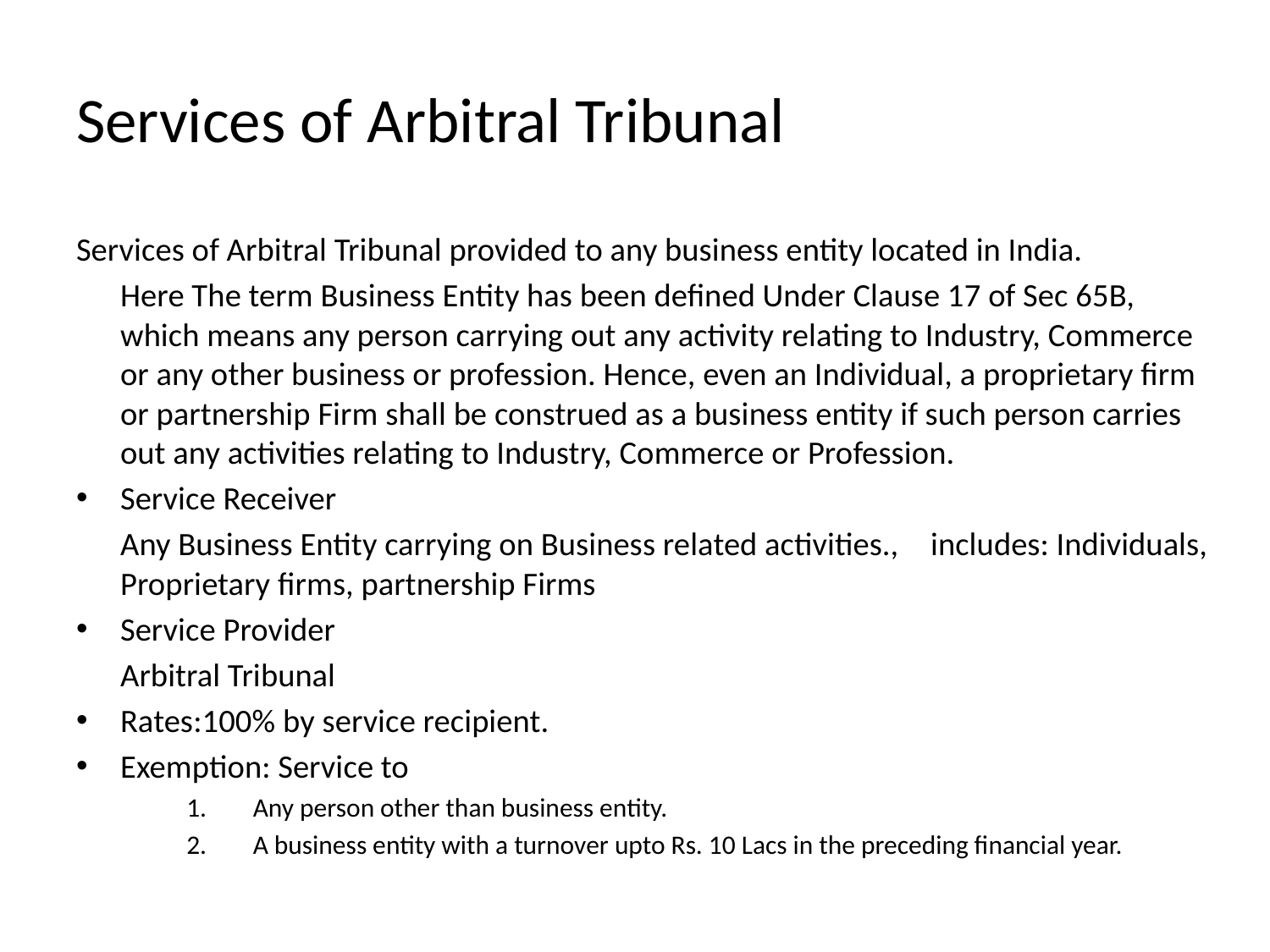

# Services of Arbitral Tribunal
Services of Arbitral Tribunal provided to any business entity located in India.
	Here The term Business Entity has been defined Under Clause 17 of Sec 65B, which means any person carrying out any activity relating to Industry, Commerce or any other business or profession. Hence, even an Individual, a proprietary firm or partnership Firm shall be construed as a business entity if such person carries out any activities relating to Industry, Commerce or Profession.
Service Receiver
		Any Business Entity carrying on Business related activities., 	includes: Individuals, Proprietary firms, partnership Firms
Service Provider
		Arbitral Tribunal
Rates:100% by service recipient.
Exemption: Service to
Any person other than business entity.
A business entity with a turnover upto Rs. 10 Lacs in the preceding financial year.